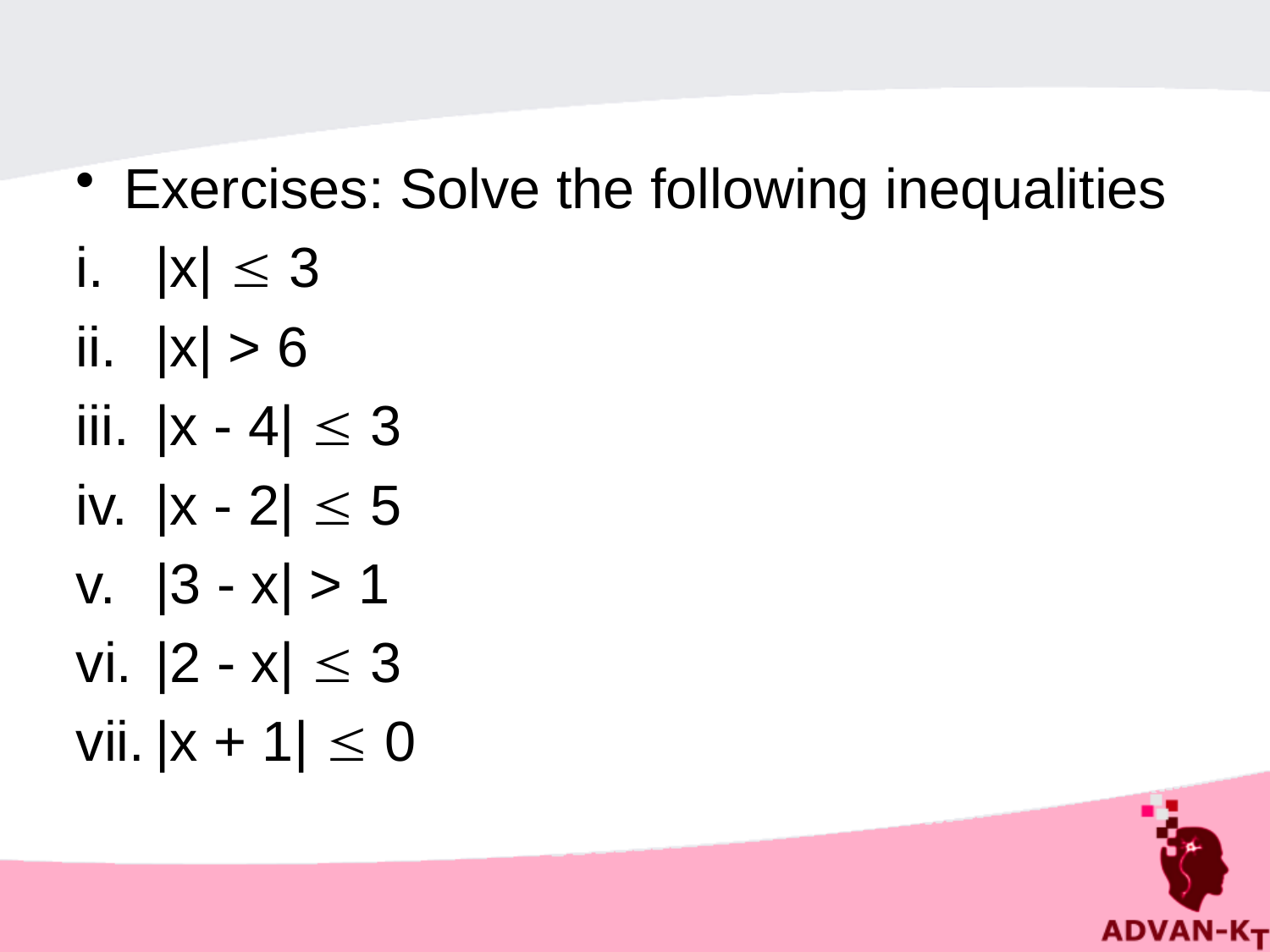

Exercises: Solve the following inequalities
|x| ≤ 3
|x| > 6
|x - 4| ≤ 3
|x - 2| ≤ 5
|3 - x| > 1
|2 - x| ≤ 3
|x + 1| ≤ 0